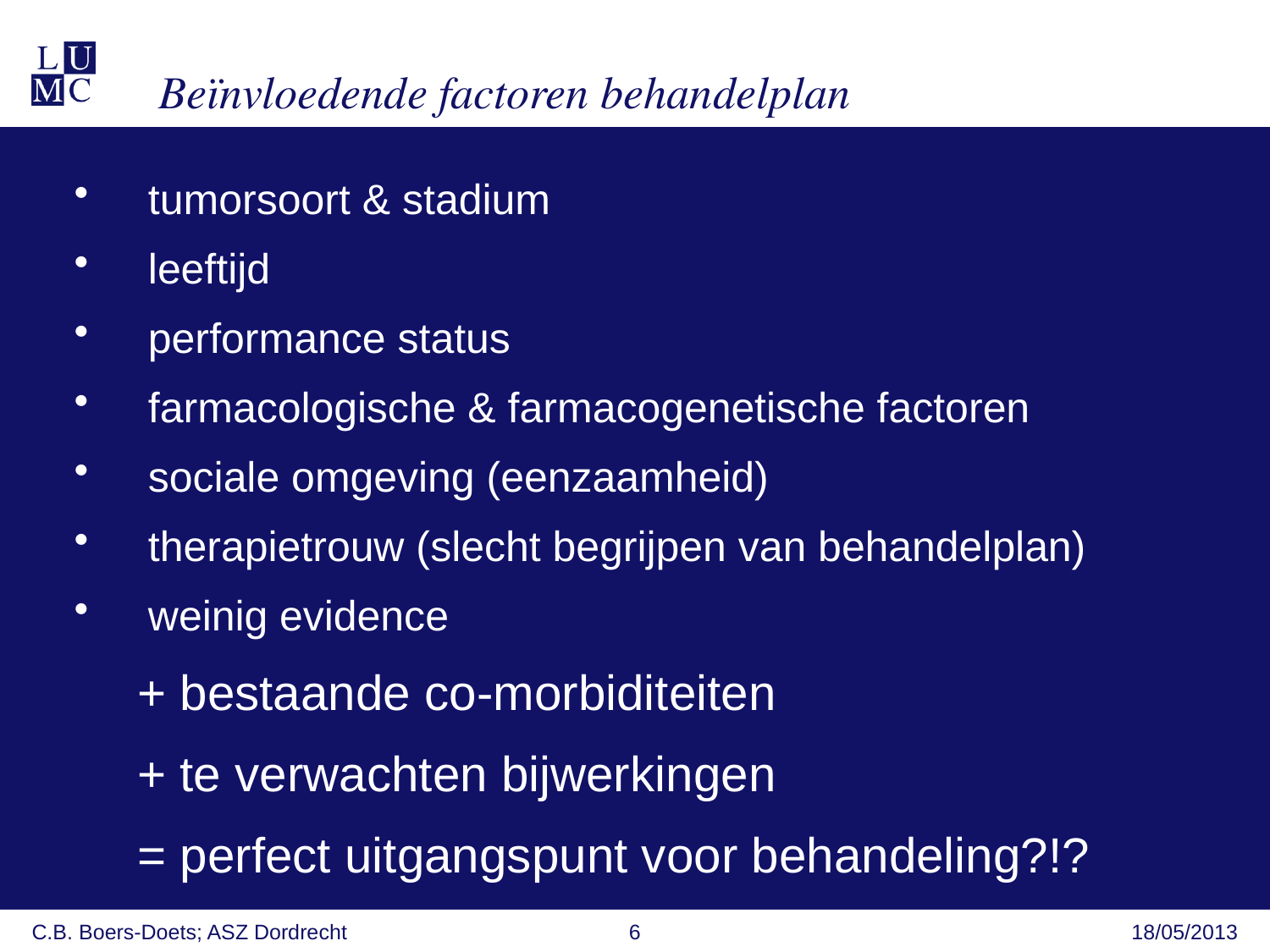

Beïnvloedende factoren behandelplan
tumorsoort & stadium
leeftijd
performance status
farmacologische & farmacogenetische factoren
sociale omgeving (eenzaamheid)
therapietrouw (slecht begrijpen van behandelplan)
weinig evidence
+ bestaande co-morbiditeiten
+ te verwachten bijwerkingen
= perfect uitgangspunt voor behandeling?!?
C.B. Boers-Doets; ASZ Dordrecht
6
18/05/2013